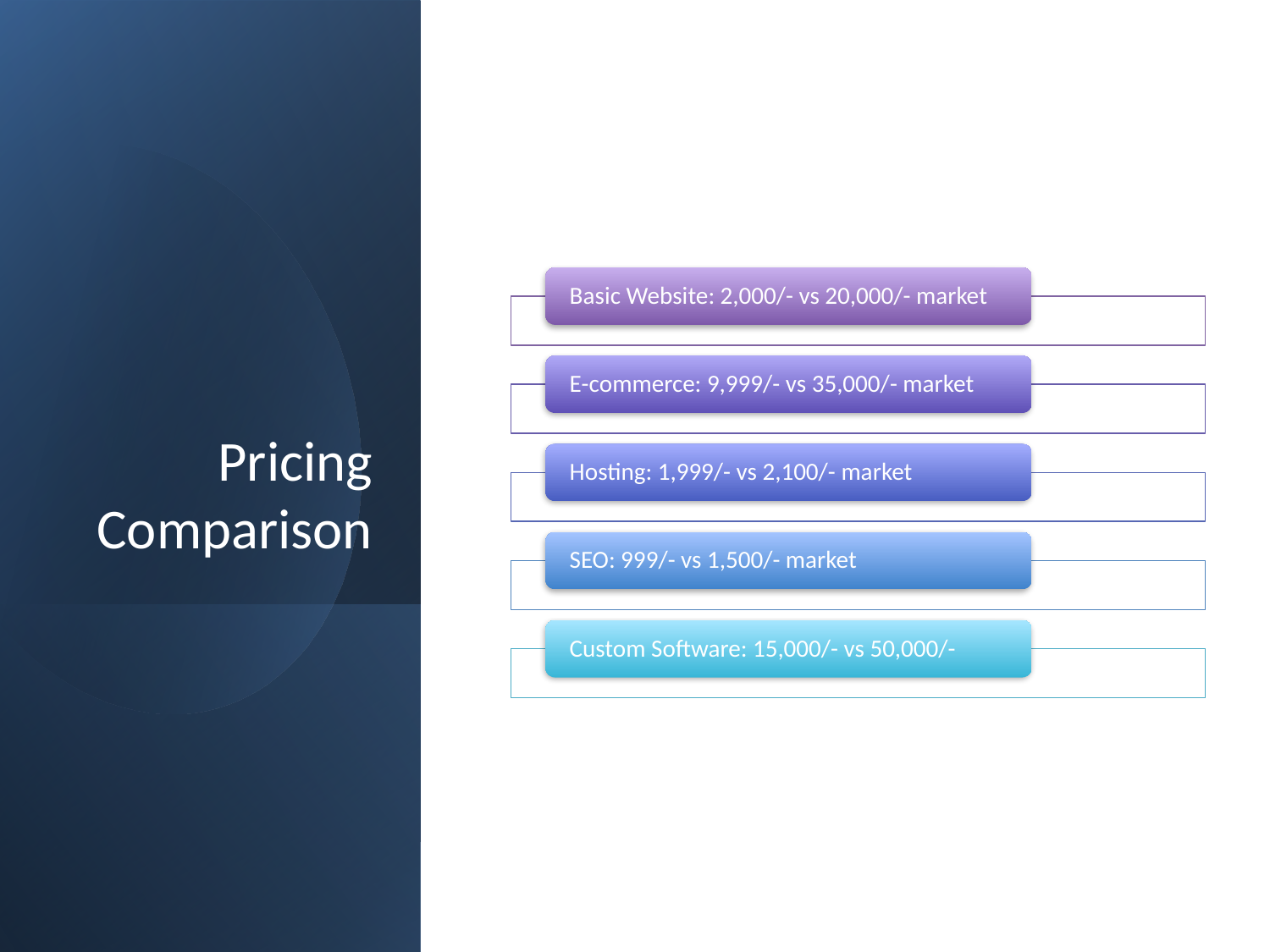

Basic Website: 2,000/- vs 20,000/- market
E-commerce: 9,999/- vs 35,000/- market
Hosting: 1,999/- vs 2,100/- market
SEO: 999/- vs 1,500/- market
Custom Software: 15,000/- vs 50,000/-

# Pricing Comparison